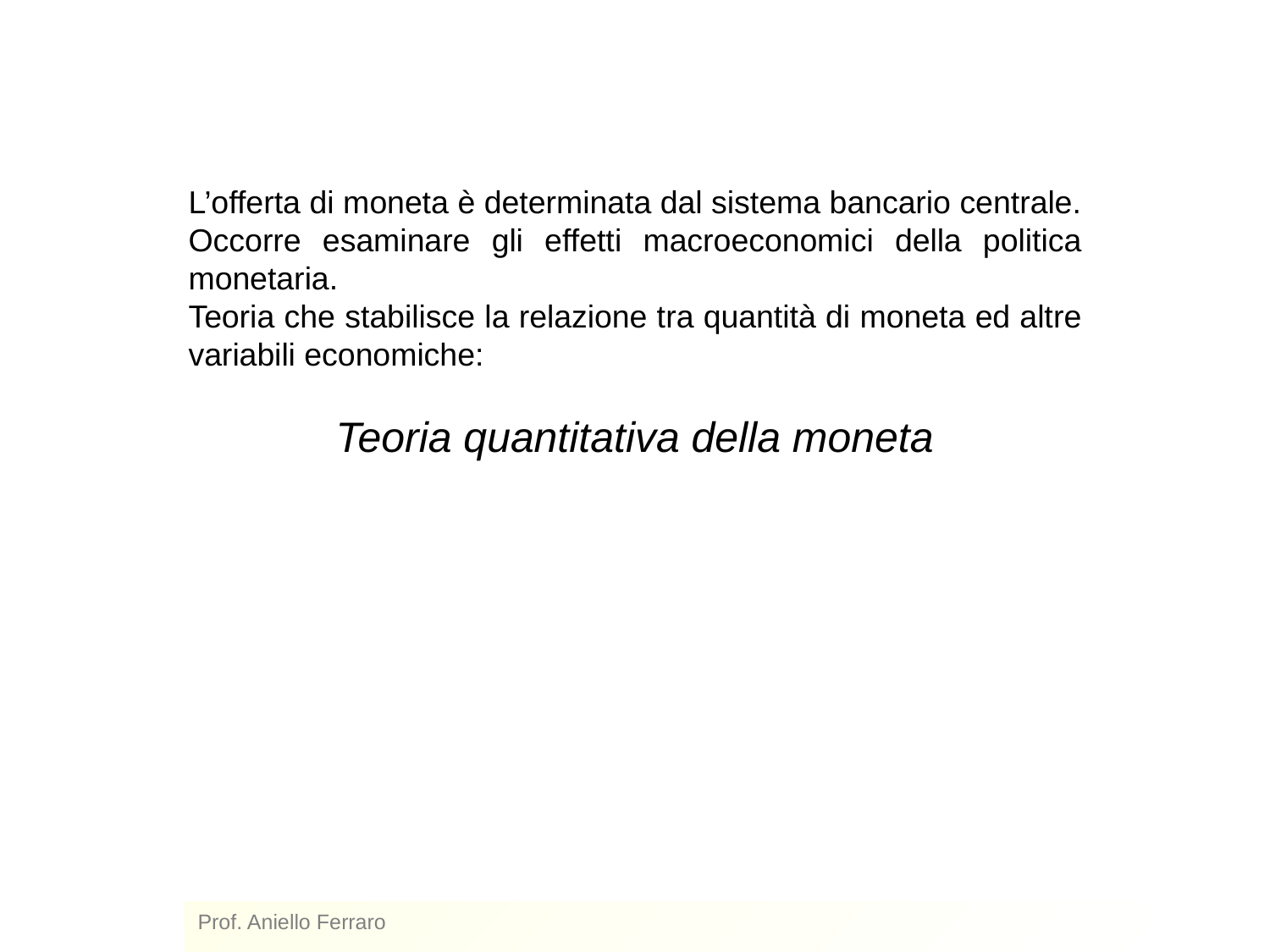

L’offerta di moneta è determinata dal sistema bancario centrale.
Occorre esaminare gli effetti macroeconomici della politica monetaria.
Teoria che stabilisce la relazione tra quantità di moneta ed altre variabili economiche:

Teoria quantitativa della moneta
Prof. Aniello Ferraro